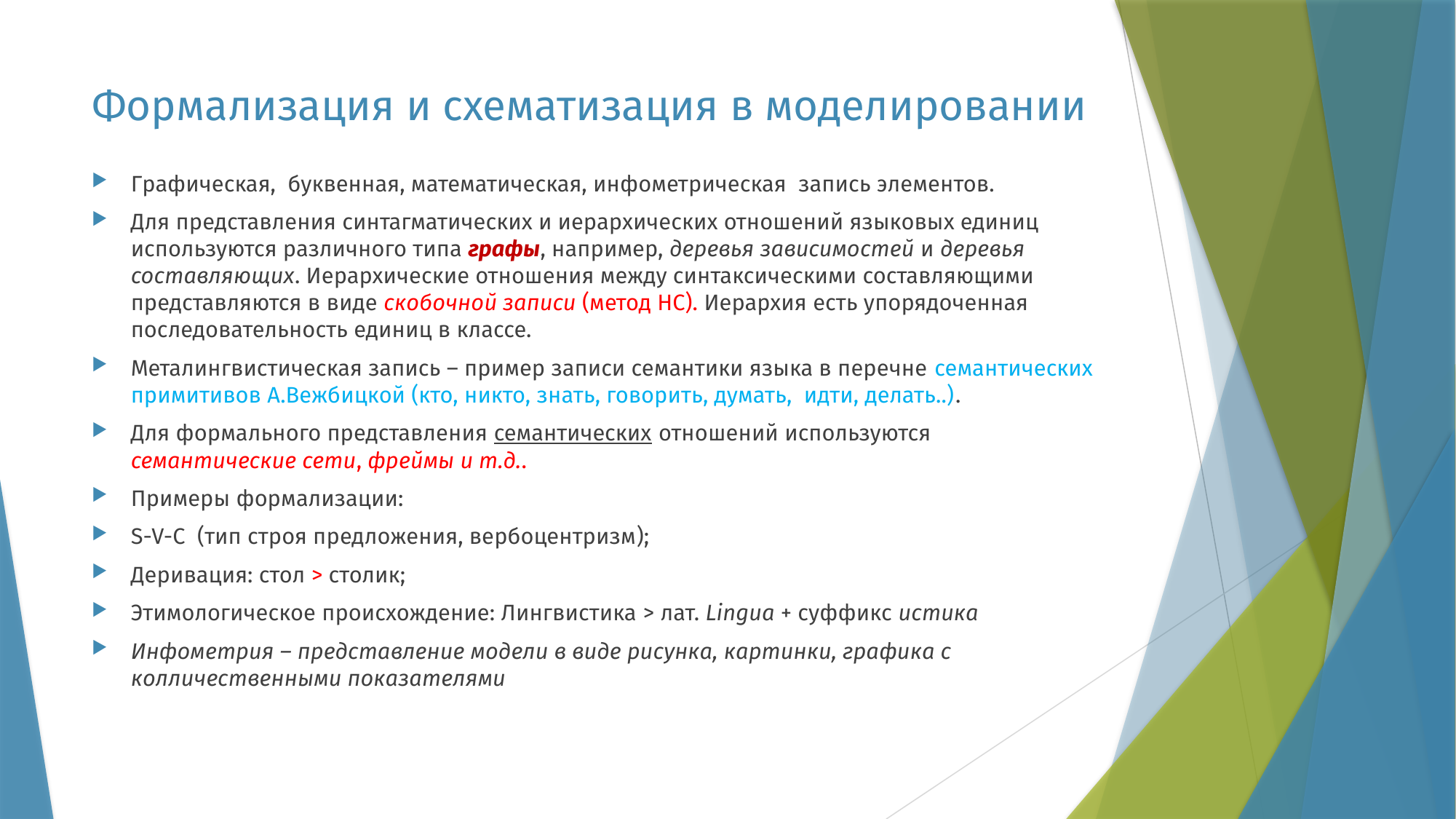

# Формализация и схематизация в моделировании
Графическая,  буквенная, математическая, инфометрическая  запись элементов.
Для представления синтагматических и иерархических отношений языковых единиц используются различного типа графы, например, деревья зависимостей и деревья составляющих. Иерархические отношения между синтаксическими составляющими представляются в виде скобочной записи (метод НС). Иерархия есть упорядоченная последовательность единиц в классе.
Металингвистическая запись – пример записи семантики языка в перечне семантических примитивов А.Вежбицкой (кто, никто, знать, говорить, думать,  идти, делать..).
Для формального представления семантических отношений используются семантические сети, фреймы и т.д..
Примеры формализации:
S-V-C  (тип строя предложения, вербоцентризм);
Деривация: стол > столик;
Этимологическое происхождение: Лингвистика > лат. Lingua + суффикс истика
Инфометрия – представление модели в виде рисунка, картинки, графика с колличественными показателями